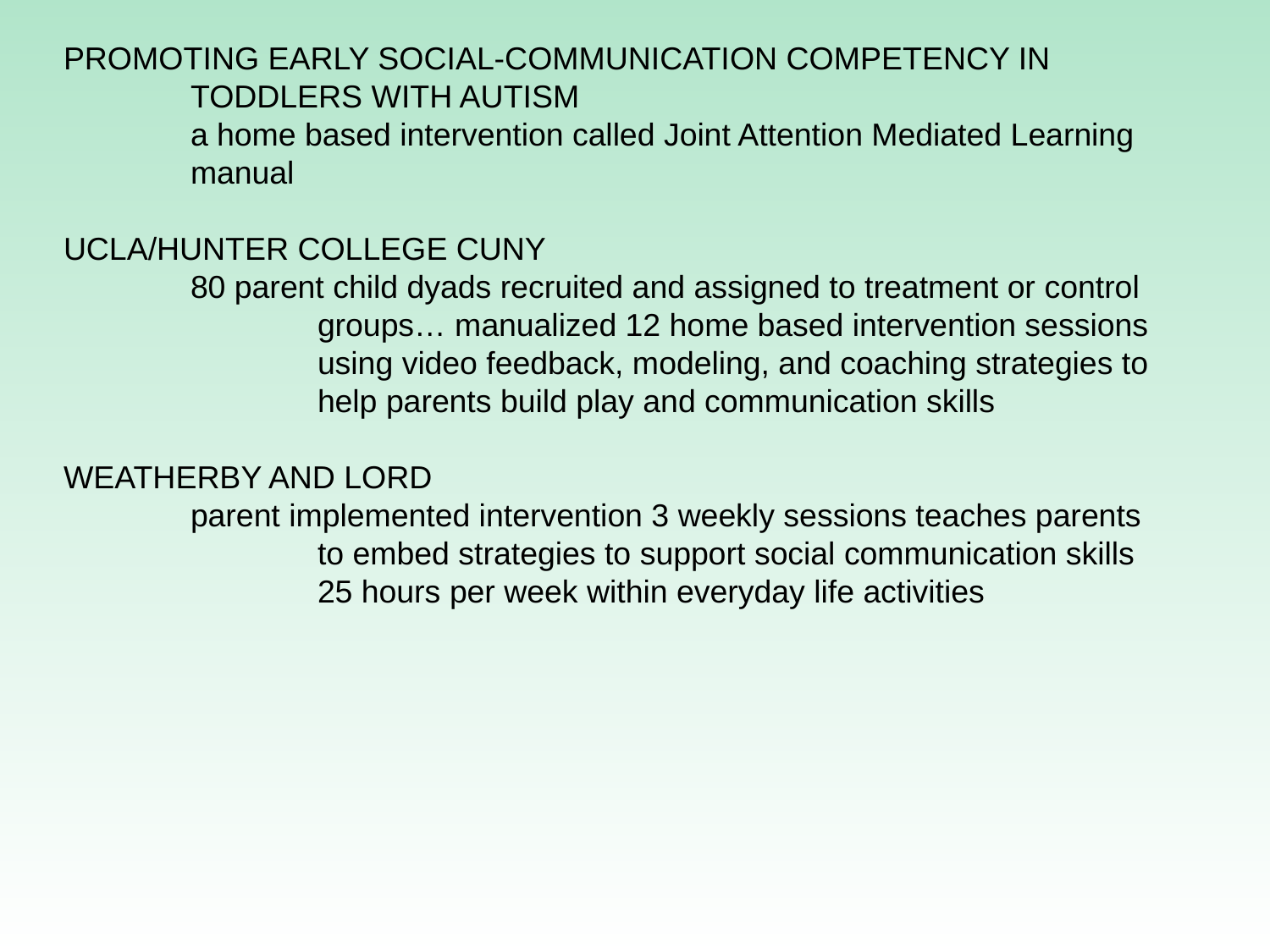

#
PROMOTING EARLY SOCIAL-COMMUNICATION COMPETENCY IN
	TODDLERS WITH AUTISM
	a home based intervention called Joint Attention Mediated Learning
	manual

UCLA/HUNTER COLLEGE CUNY
	80 parent child dyads recruited and assigned to treatment or control
		groups… manualized 12 home based intervention sessions
		using video feedback, modeling, and coaching strategies to
		help parents build play and communication skills

WEATHERBY AND LORD
	parent implemented intervention 3 weekly sessions teaches parents
		to embed strategies to support social communication skills
		25 hours per week within everyday life activities